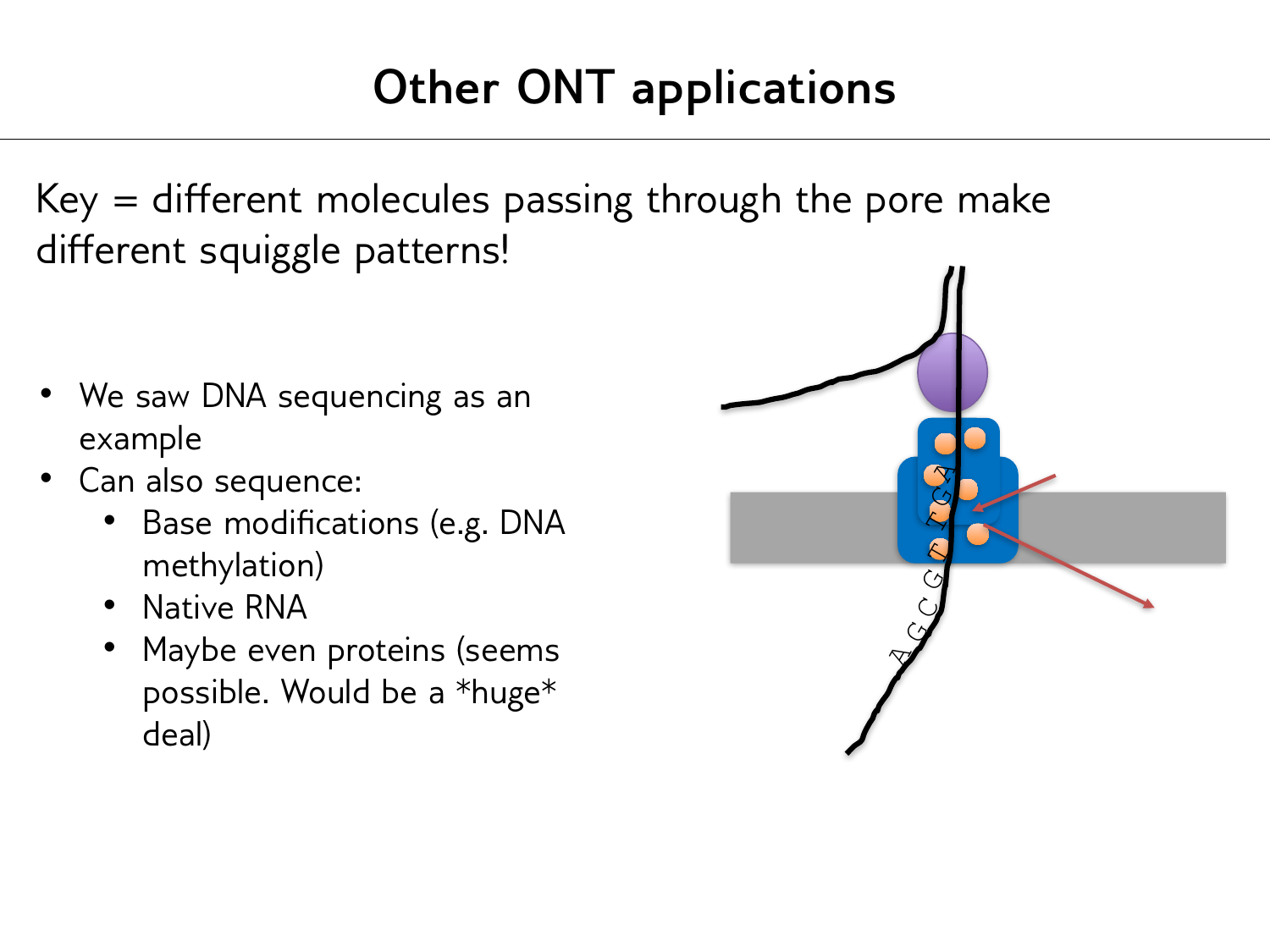

Other ONT applications
Key = different molecules passing through the pore make different squiggle patterns!

We saw DNA sequencing as an example
Can also sequence:
Base modifications (e.g. DNA methylation)
Native RNA
Maybe even proteins (seems possible. Would be a *huge* deal)

A
G

T
T
G
C
G
A